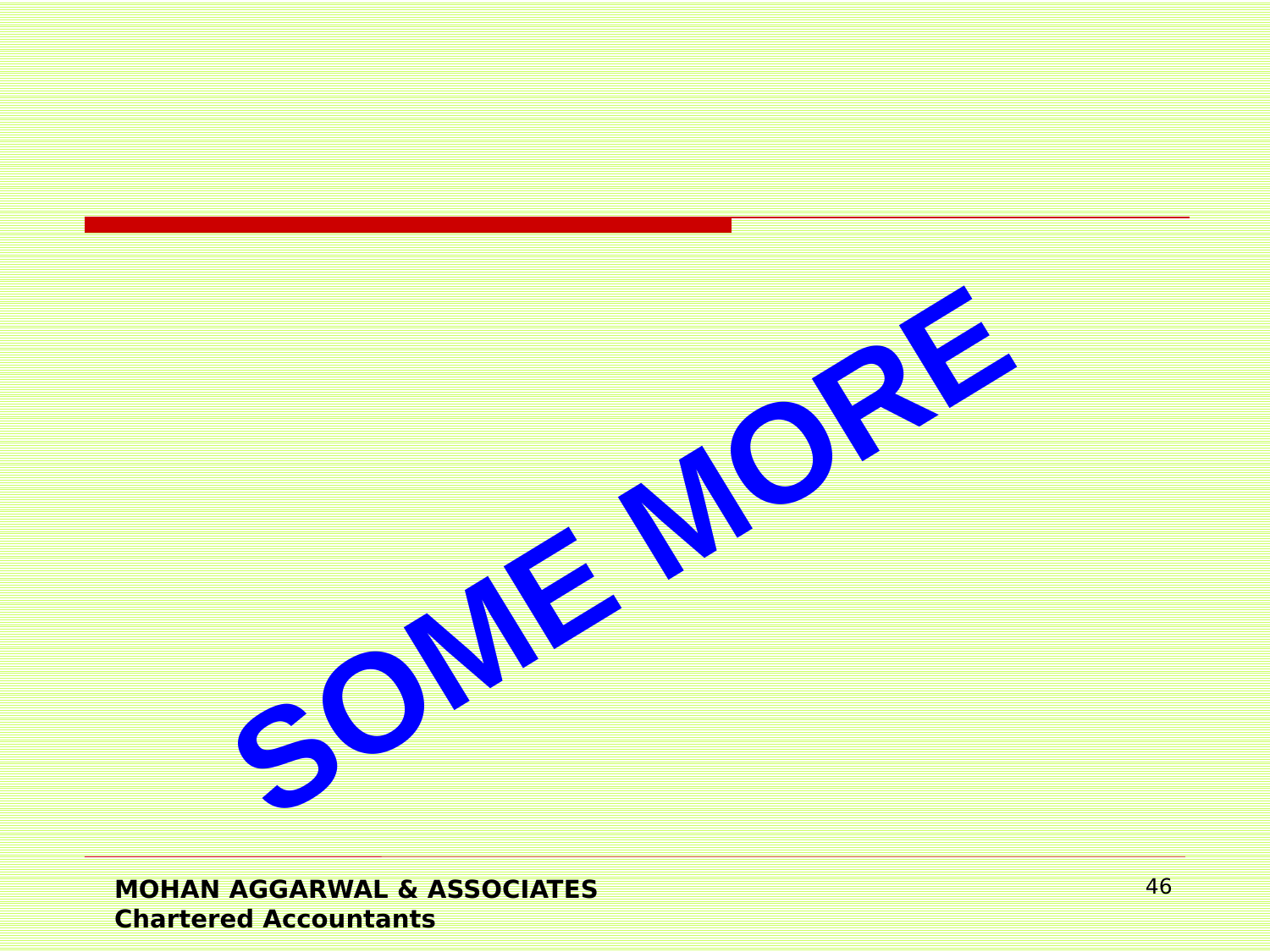

# Some more
MOHAN AGGARWAL & ASSOCIATES  Chartered Accountants
46